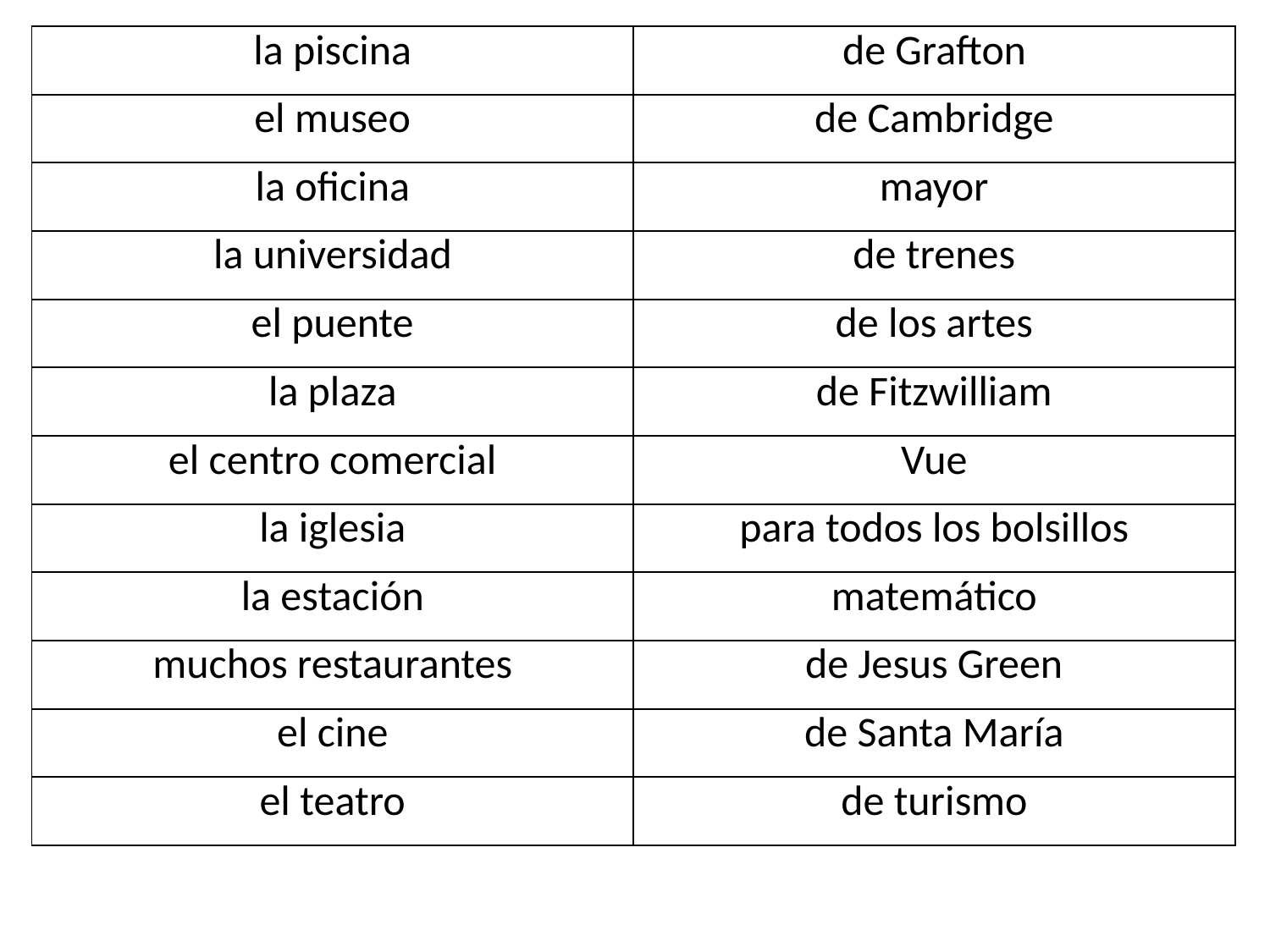

| la piscina | de Grafton |
| --- | --- |
| el museo | de Cambridge |
| la oficina | mayor |
| la universidad | de trenes |
| el puente | de los artes |
| la plaza | de Fitzwilliam |
| el centro comercial | Vue |
| la iglesia | para todos los bolsillos |
| la estación | matemático |
| muchos restaurantes | de Jesus Green |
| el cine | de Santa María |
| el teatro | de turismo |